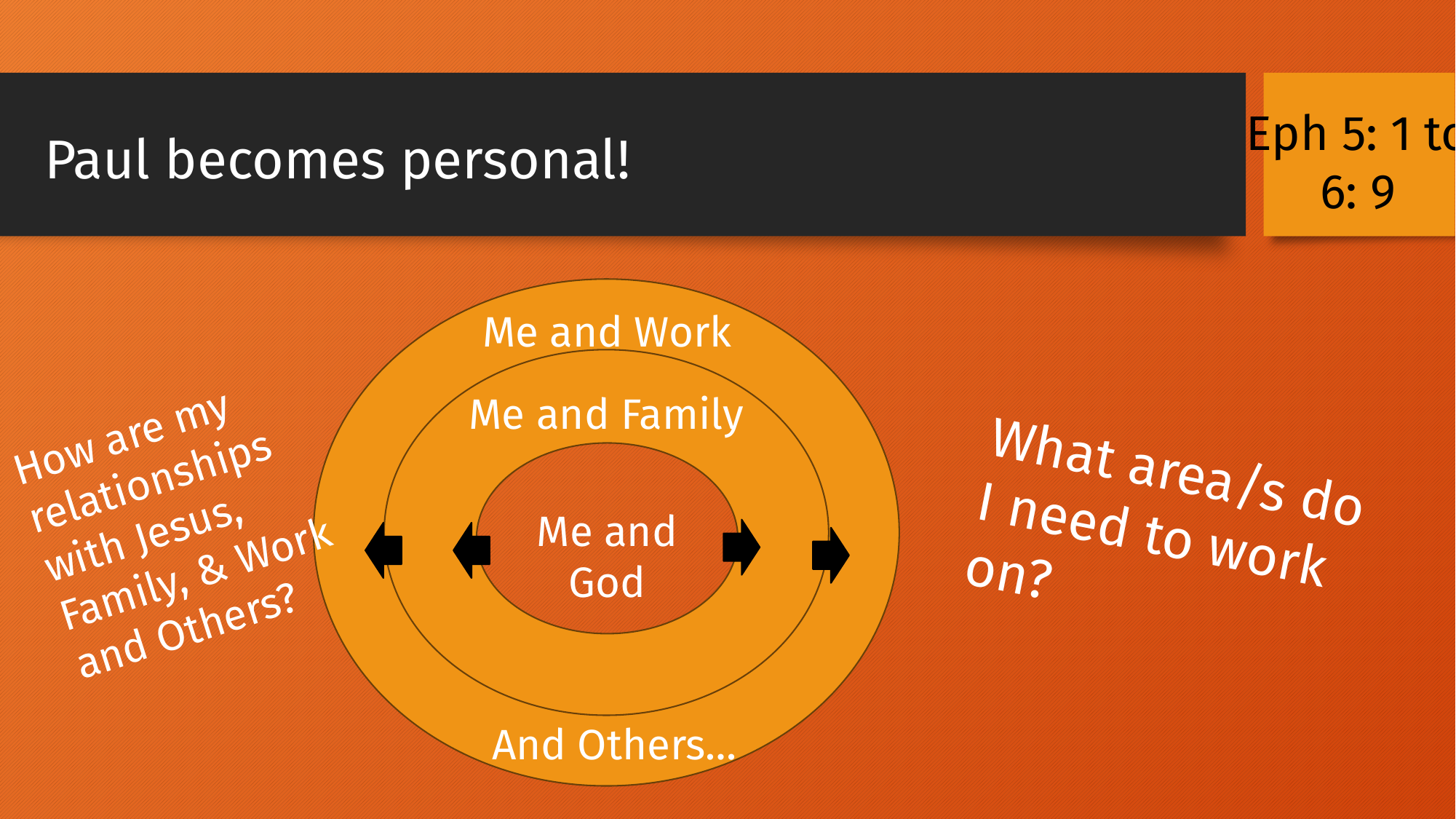

# Paul becomes personal!
Eph 5: 1 to 6: 9

Me and Work

Me and Family
How are my relationships with Jesus, Family, & Work and Others?
What area/s do I need to work on?
Me and God

And Others…